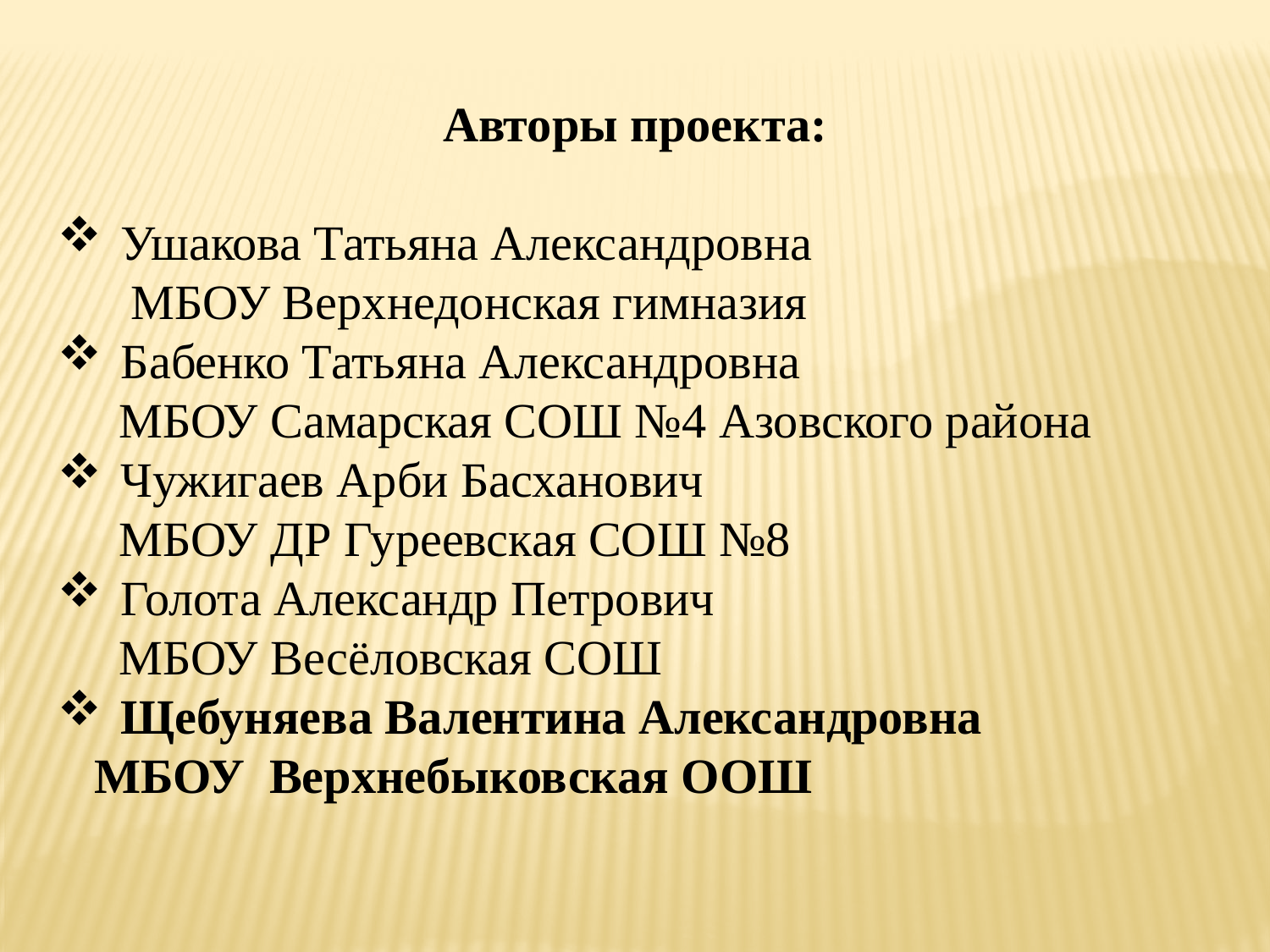

Авторы проекта:

Ушакова Татьяна Александровна
      МБОУ Верхнедонская гимназия
Бабенко Татьяна Александровна
     МБОУ Самарская СОШ №4 Азовского района
Чужигаев Арби Басханович
     МБОУ ДР Гуреевская СОШ №8
Голота Александр Петрович
     МБОУ Весёловская СОШ
Щебуняева Валентина Александровна
   МБОУ  Верхнебыковская ООШ